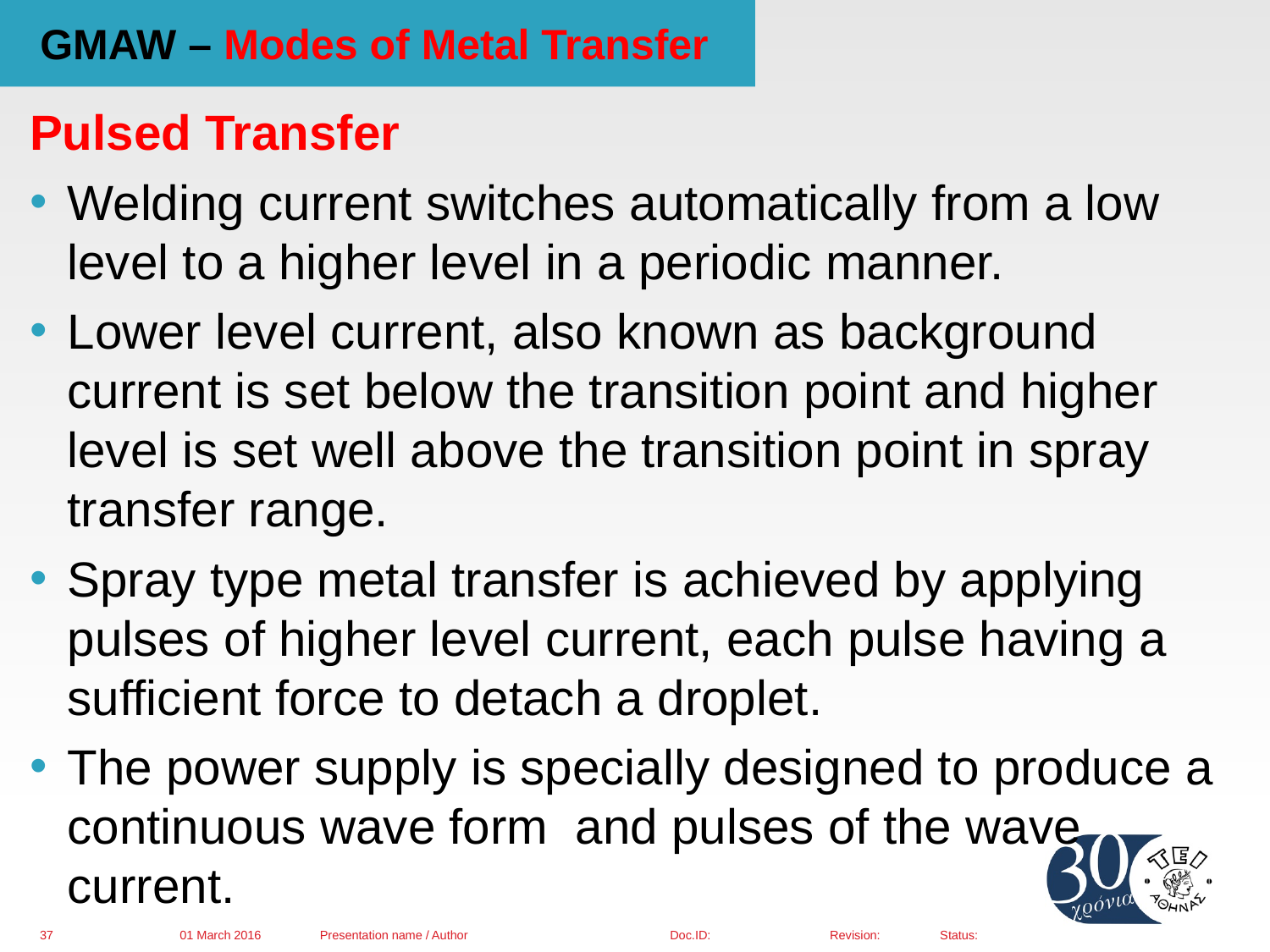

# GMAW – Modes of Metal Transfer
Pulsed Transfer
Welding current switches automatically from a low level to a higher level in a periodic manner.
Lower level current, also known as background current is set below the transition point and higher level is set well above the transition point in spray transfer range.
Spray type metal transfer is achieved by applying pulses of higher level current, each pulse having a sufficient force to detach a droplet.
The power supply is specially designed to produce a continuous wave form  and pulses of the wave current.

01 March 2016
Presentation name / Author
37